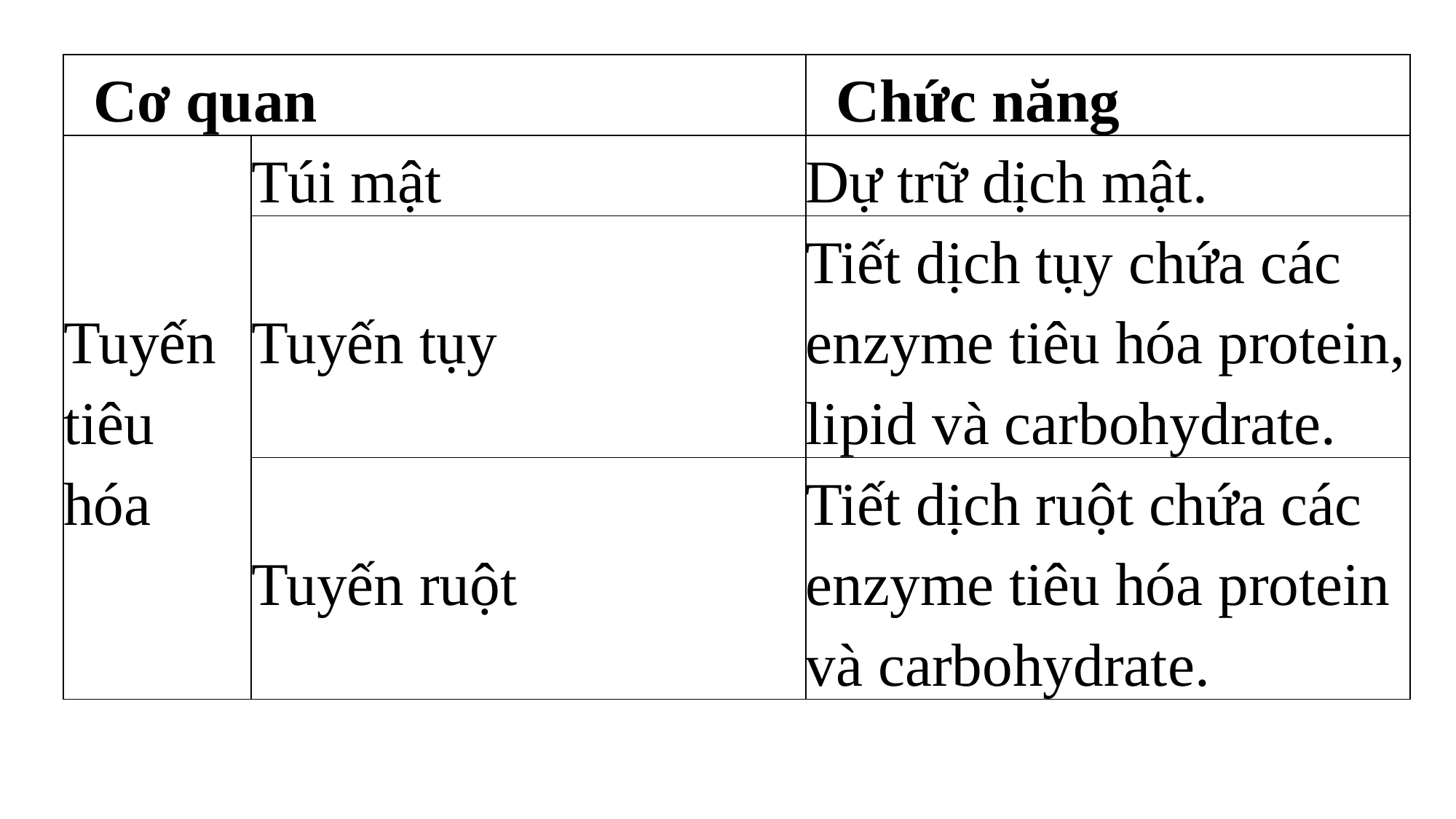

| Cơ quan |  | Chức năng |
| --- | --- | --- |
| Tuyến tiêu hóa | Túi mật | Dự trữ dịch mật. |
|  | Tuyến tụy | Tiết dịch tụy chứa các enzyme tiêu hóa protein, lipid và carbohydrate. |
|  | Tuyến ruột | Tiết dịch ruột chứa các enzyme tiêu hóa protein và carbohydrate. |